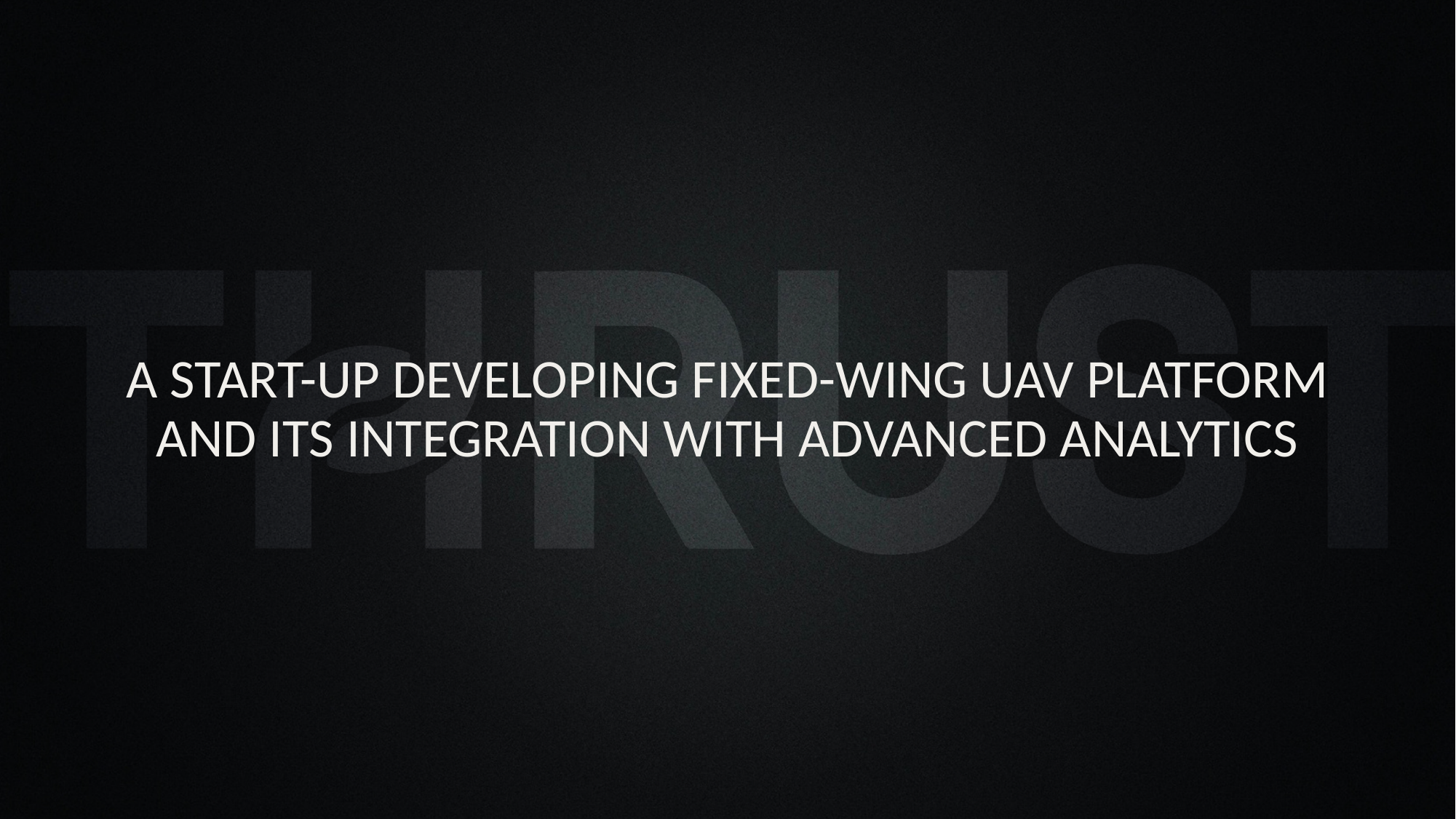

# A start-up developing fixed-wing UAV platform and its integration with advanced analytics